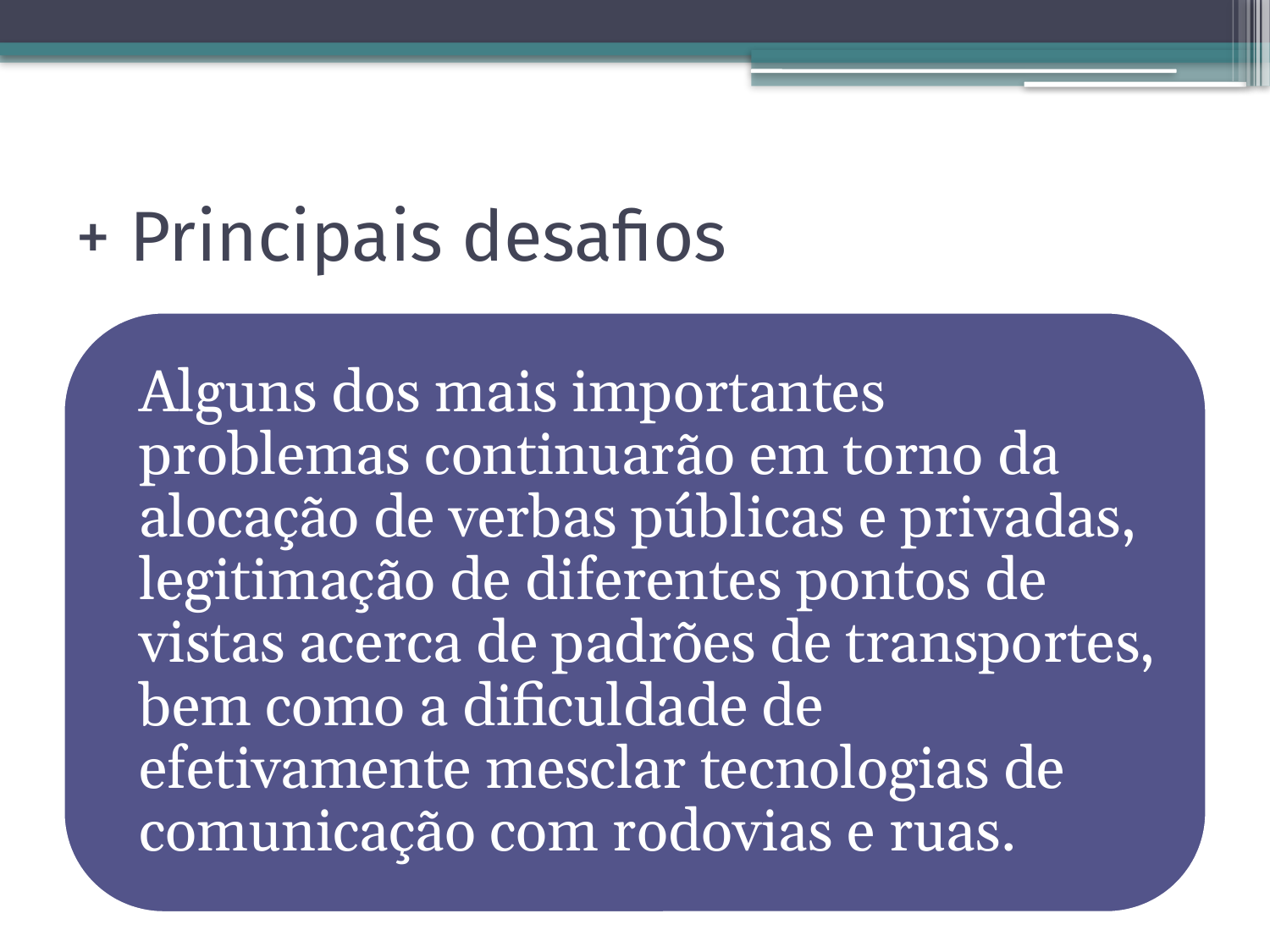

# + Principais desafios
Alguns dos mais importantes problemas continuarão em torno da alocação de verbas públicas e privadas, legitimação de diferentes pontos de vistas acerca de padrões de transportes, bem como a dificuldade de efetivamente mesclar tecnologias de comunicação com rodovias e ruas.